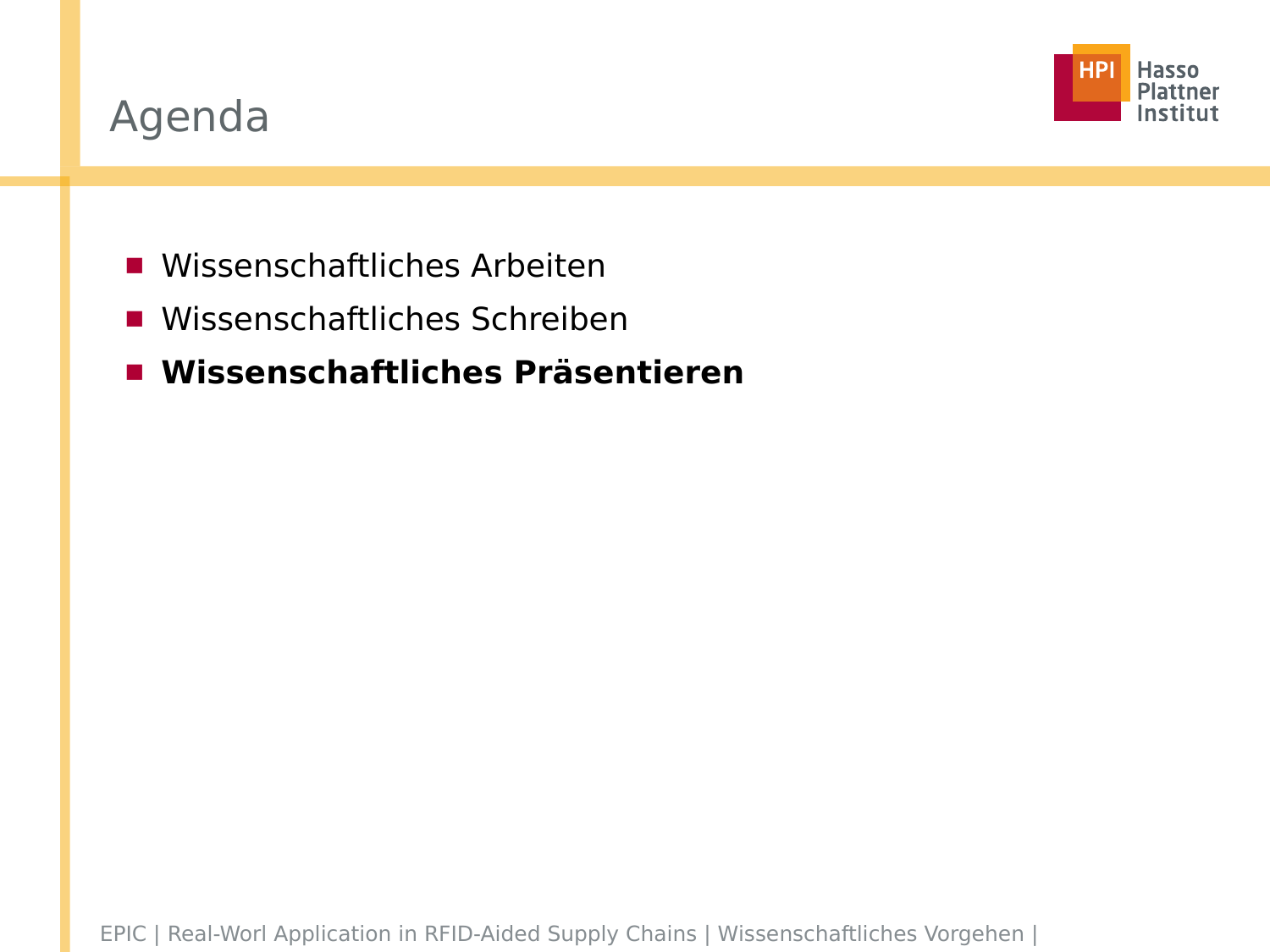

# Agenda
Wissenschaftliches Arbeiten
Wissenschaftliches Schreiben
Wissenschaftliches Präsentieren

EPIC | Real-Worl Application in RFID-Aided Supply Chains | Wissenschaftliches Vorgehen |